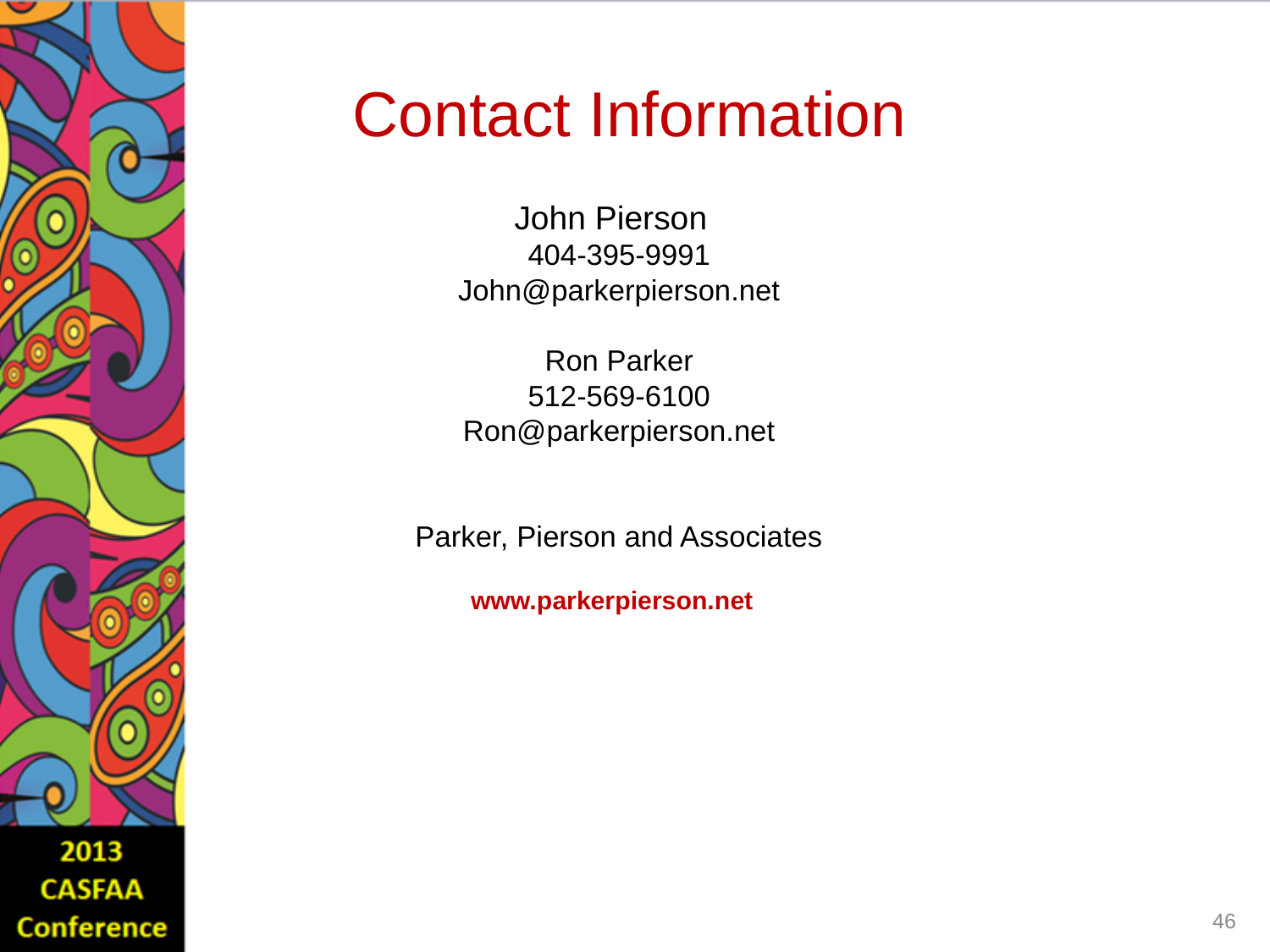

# Contact Information
John Pierson
404-395-9991
John@parkerpierson.net

Ron Parker
512-569-6100
Ron@parkerpierson.net

Parker, Pierson and Associates

www.parkerpierson.net

46